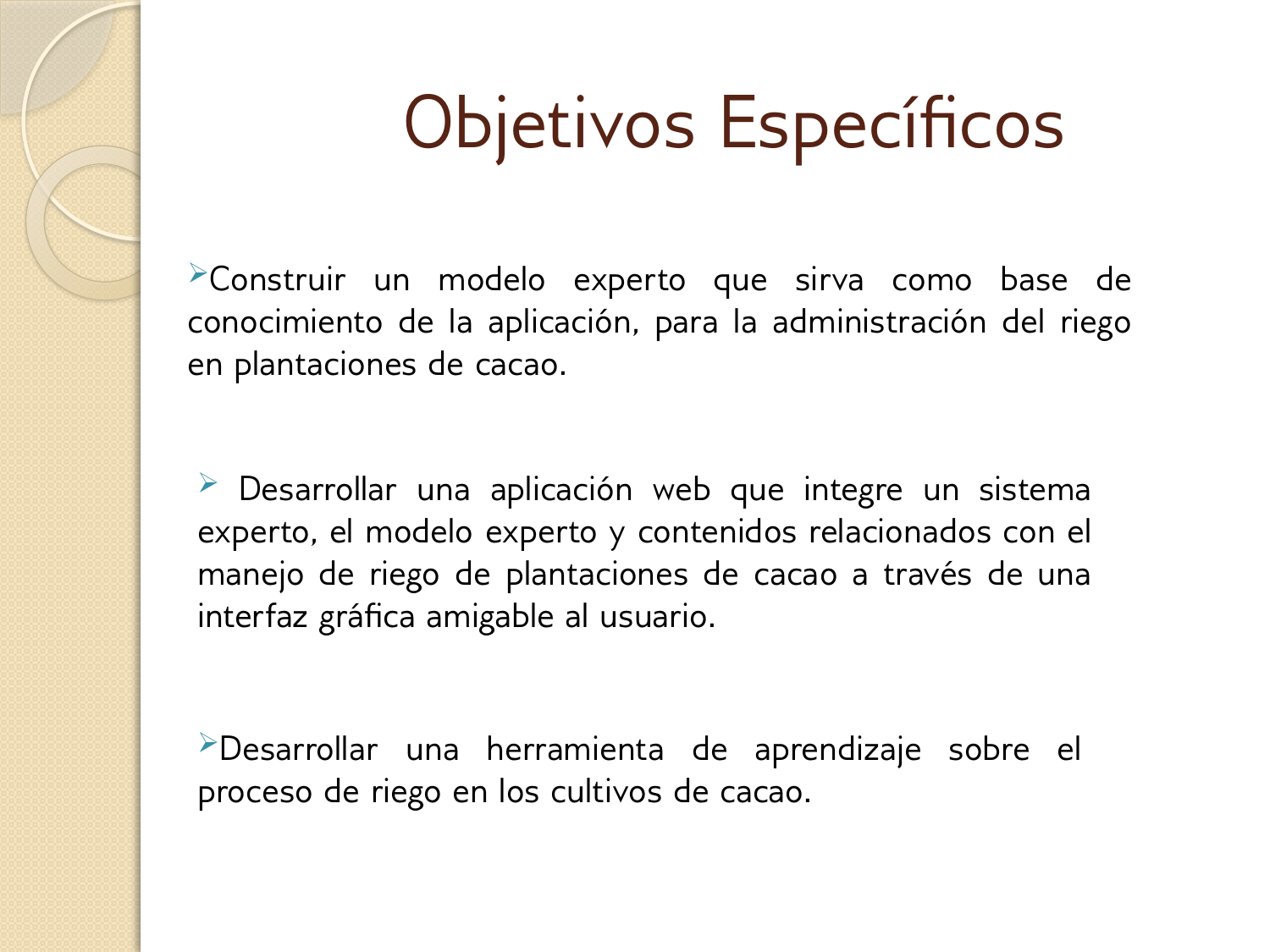

Objetivos Específicos

Construir un modelo experto que sirva como base de conocimiento de la aplicación, para la administración del riego en plantaciones de cacao.

 Desarrollar una aplicación web que integre un sistema experto, el modelo experto y contenidos relacionados con el manejo de riego de plantaciones de cacao a través de una interfaz gráfica amigable al usuario.

Desarrollar una herramienta de aprendizaje sobre el proceso de riego en los cultivos de cacao.